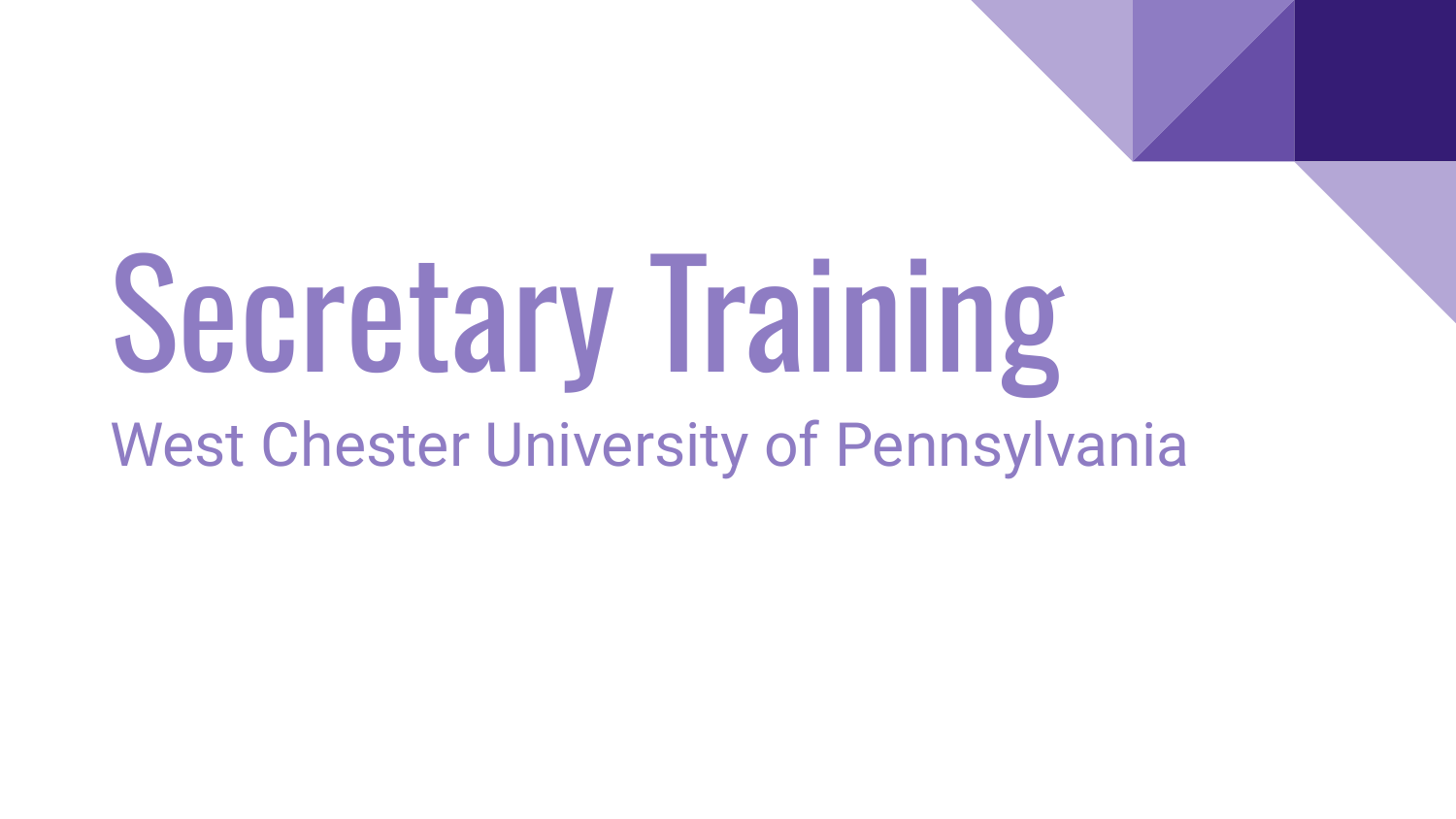

# Secretary Training
West Chester University of Pennsylvania